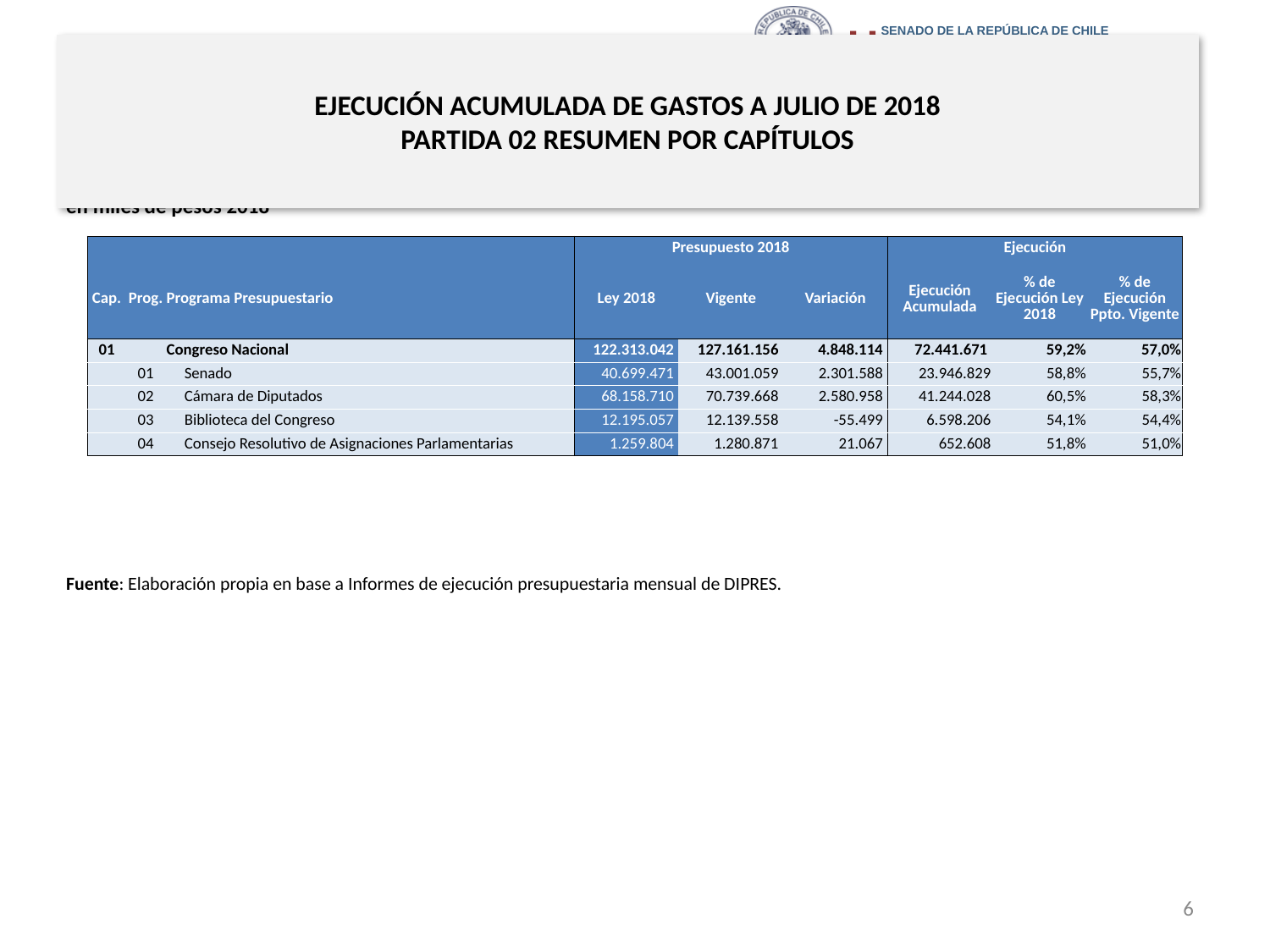

# EJECUCIÓN ACUMULADA DE GASTOS A JULIO DE 2018 PARTIDA 02 RESUMEN POR CAPÍTULOS
en miles de pesos 2018
|  |  |  | Presupuesto 2018 |  |  | Ejecución |  |  |
| --- | --- | --- | --- | --- | --- | --- | --- | --- |
| Cap. | Prog. | Programa Presupuestario | Ley 2018 | Vigente | Variación | Ejecución Acumulada | % de Ejecución Ley 2018 | % de Ejecución Ppto. Vigente |
| 01 |  | Congreso Nacional | 122.313.042 | 127.161.156 | 4.848.114 | 72.441.671 | 59,2% | 57,0% |
|  | 01 | Senado | 40.699.471 | 43.001.059 | 2.301.588 | 23.946.829 | 58,8% | 55,7% |
|  | 02 | Cámara de Diputados | 68.158.710 | 70.739.668 | 2.580.958 | 41.244.028 | 60,5% | 58,3% |
|  | 03 | Biblioteca del Congreso | 12.195.057 | 12.139.558 | -55.499 | 6.598.206 | 54,1% | 54,4% |
|  | 04 | Consejo Resolutivo de Asignaciones Parlamentarias | 1.259.804 | 1.280.871 | 21.067 | 652.608 | 51,8% | 51,0% |
Fuente: Elaboración propia en base a Informes de ejecución presupuestaria mensual de DIPRES.
6